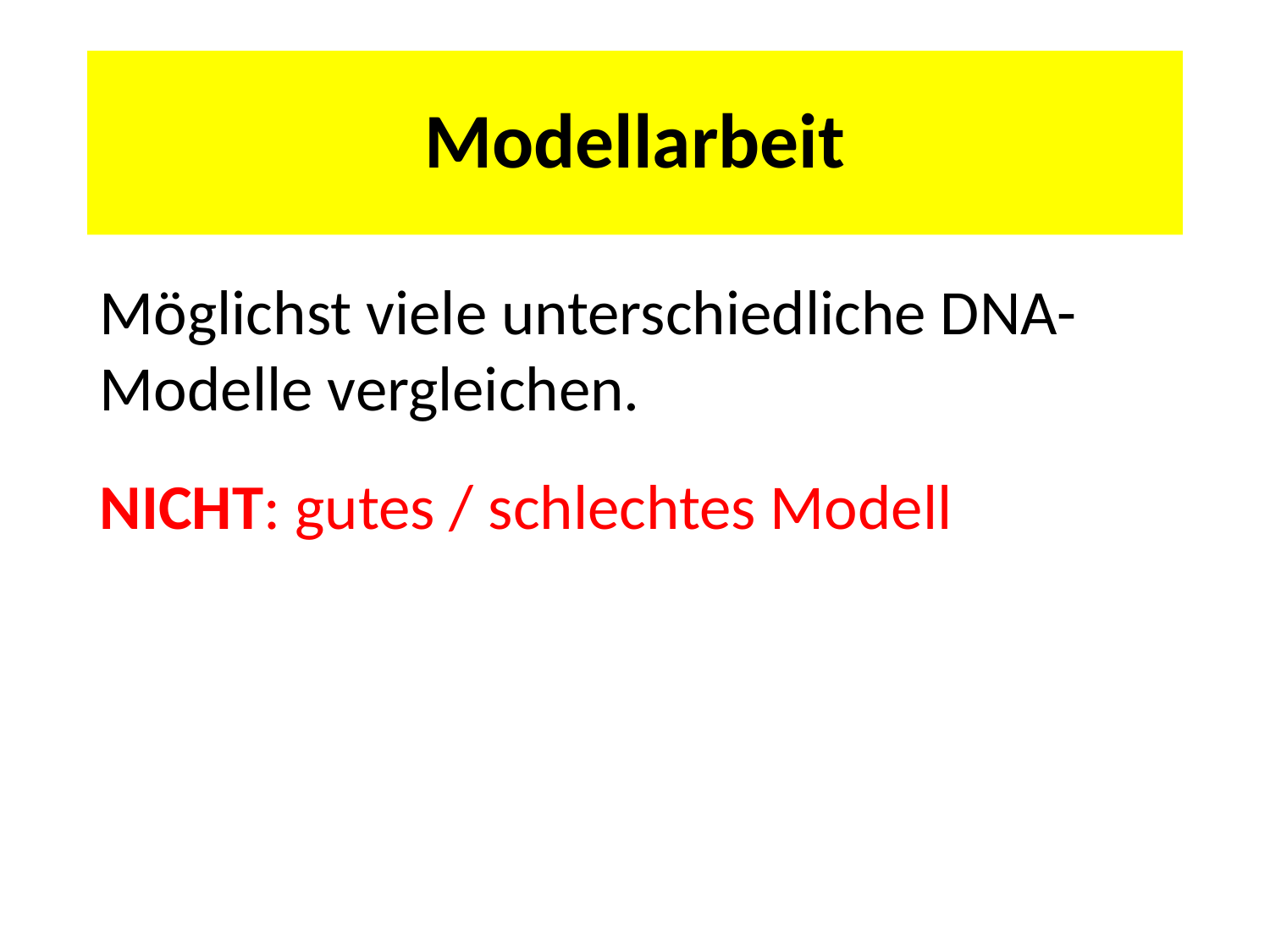

# Modellarbeit

Möglichst viele unterschiedliche DNA-Modelle vergleichen.

NICHT: gutes / schlechtes Modell